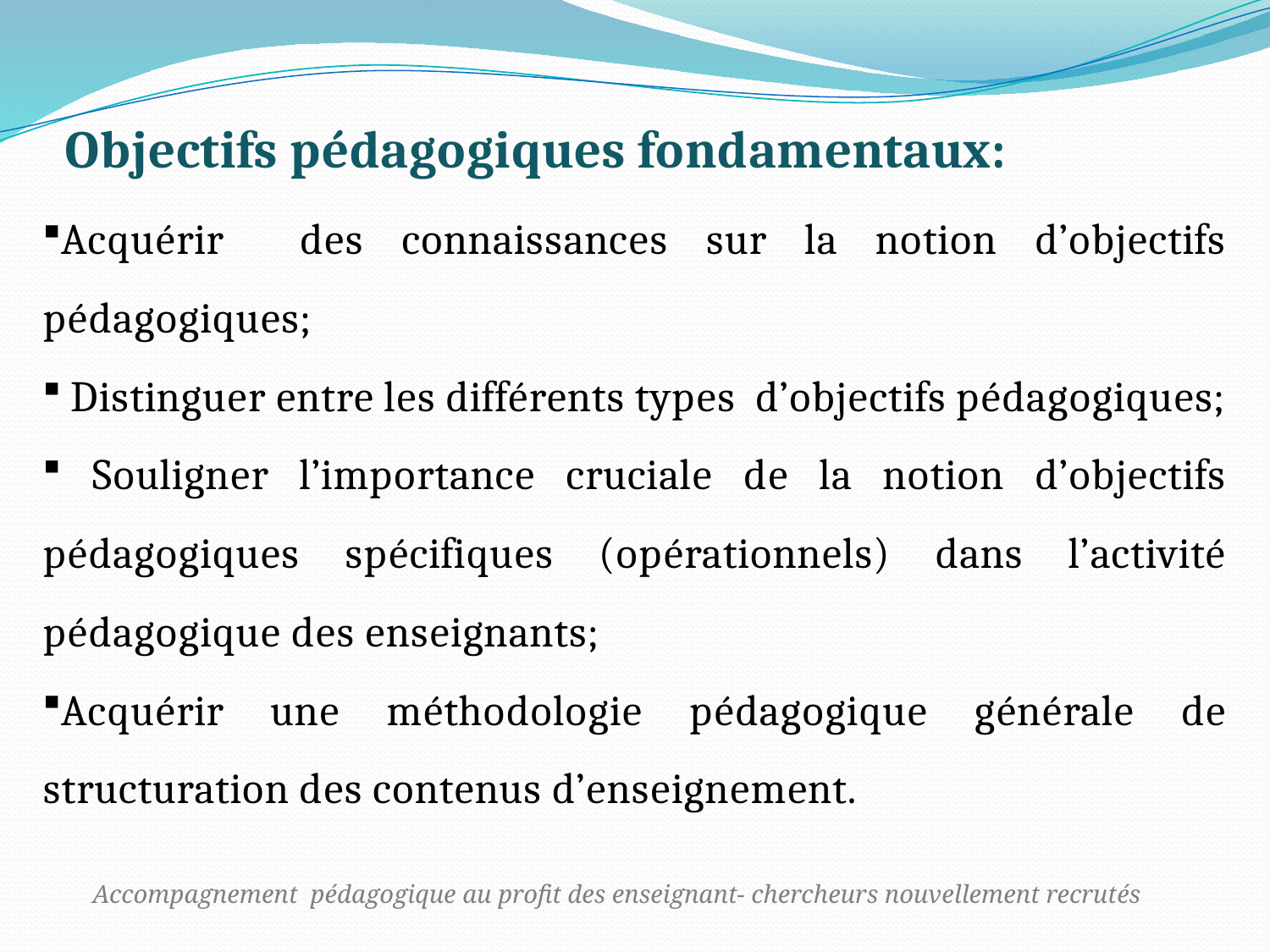

# Objectifs pédagogiques fondamentaux:
Acquérir  des connaissances sur la notion d’objectifs pédagogiques;
 Distinguer entre les différents types  d’objectifs pédagogiques;
 Souligner l’importance cruciale de la notion d’objectifs pédagogiques spécifiques (opérationnels) dans l’activité pédagogique des enseignants;
Acquérir une méthodologie pédagogique générale de structuration des contenus d’enseignement.

Accompagnement  pédagogique au profit des enseignant- chercheurs nouvellement recrutés